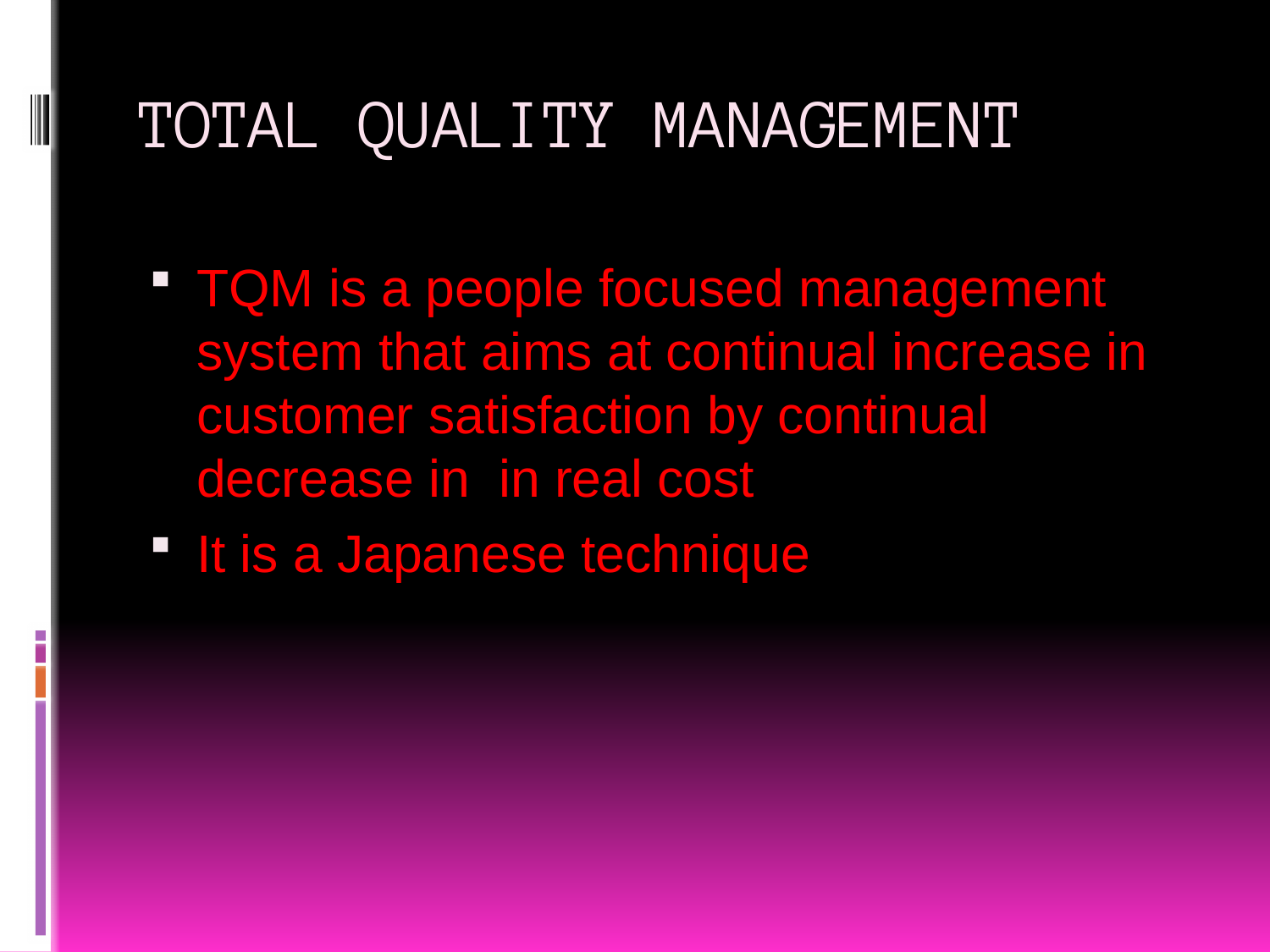

# TOTAL QUALITY MANAGEMENT
TQM is a people focused management  system that aims at continual increase in customer satisfaction by continual decrease in  in real cost
It is a Japanese technique